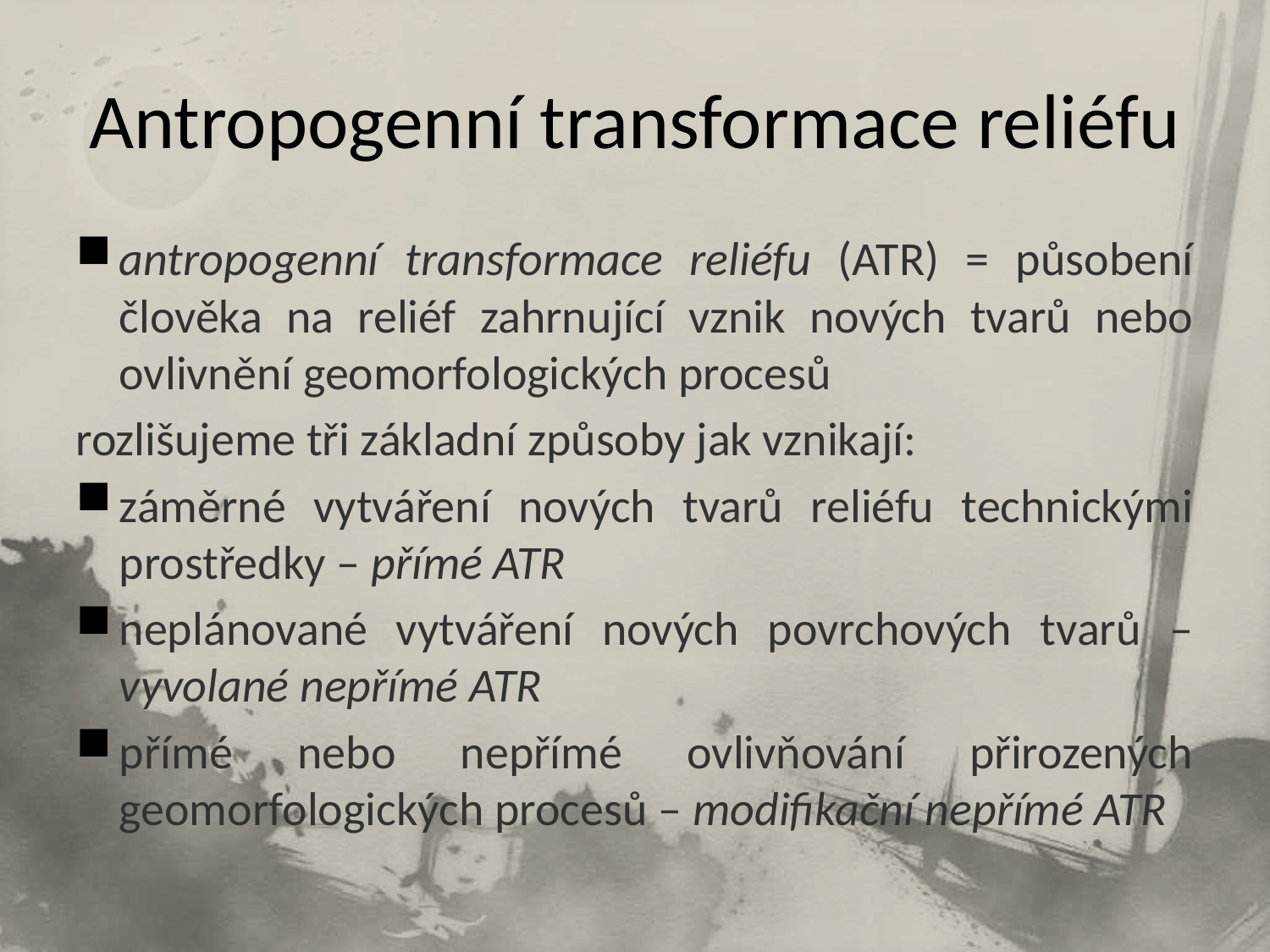

# Antropogenní transformace reliéfu
antropogenní transformace reliéfu (ATR) = působení člověka na reliéf zahrnující vznik nových tvarů nebo ovlivnění geomorfologických procesů
rozlišujeme tři základní způsoby jak vznikají:
záměrné vytváření nových tvarů reliéfu technickými prostředky – přímé ATR
neplánované vytváření nových povrchových tvarů – vyvolané nepřímé ATR
přímé nebo nepřímé ovlivňování přirozených geomorfologických procesů – modifikační nepřímé ATR